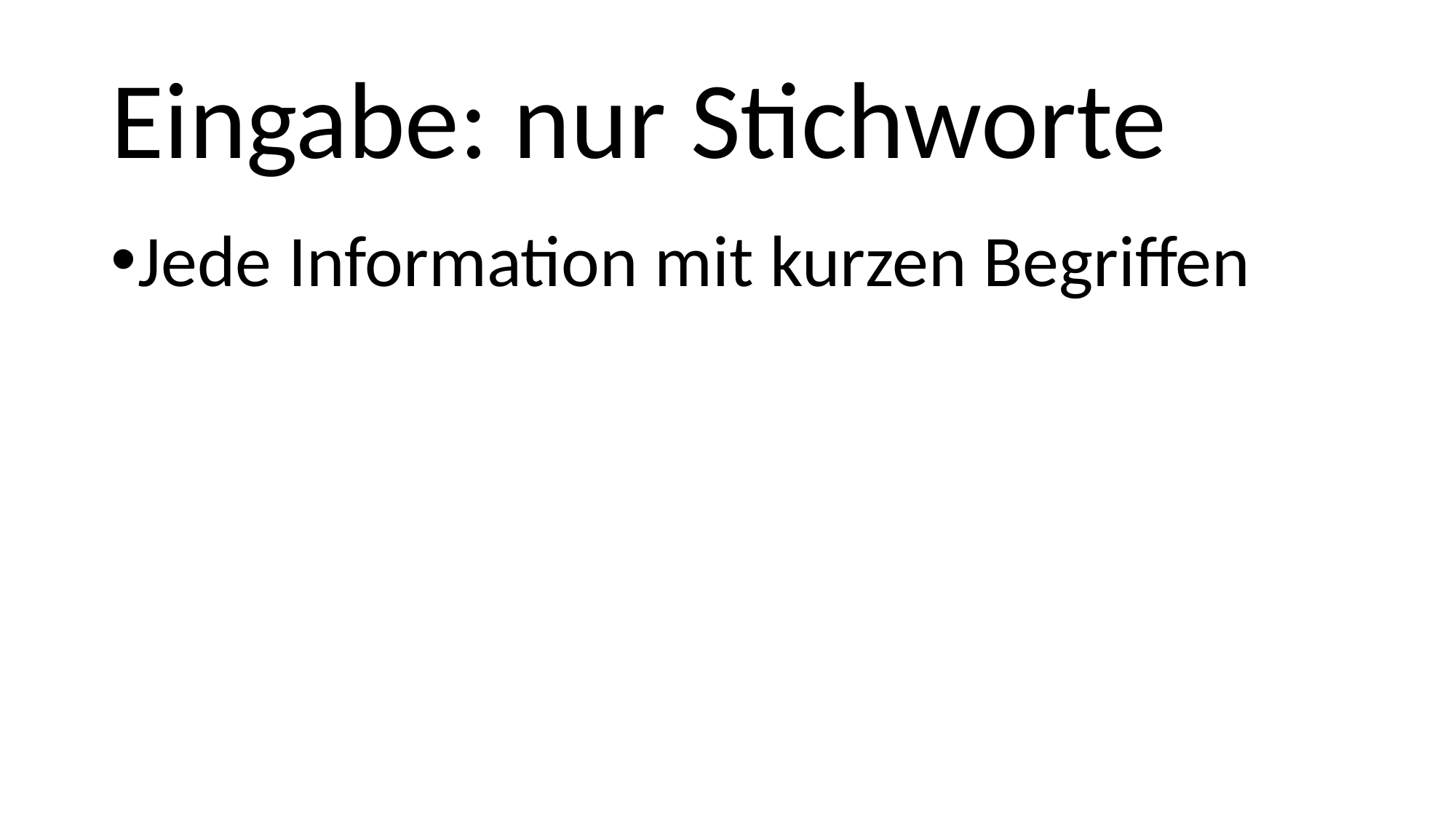

# Eingabe: nur Stichworte
Jede Information mit kurzen Begriffen